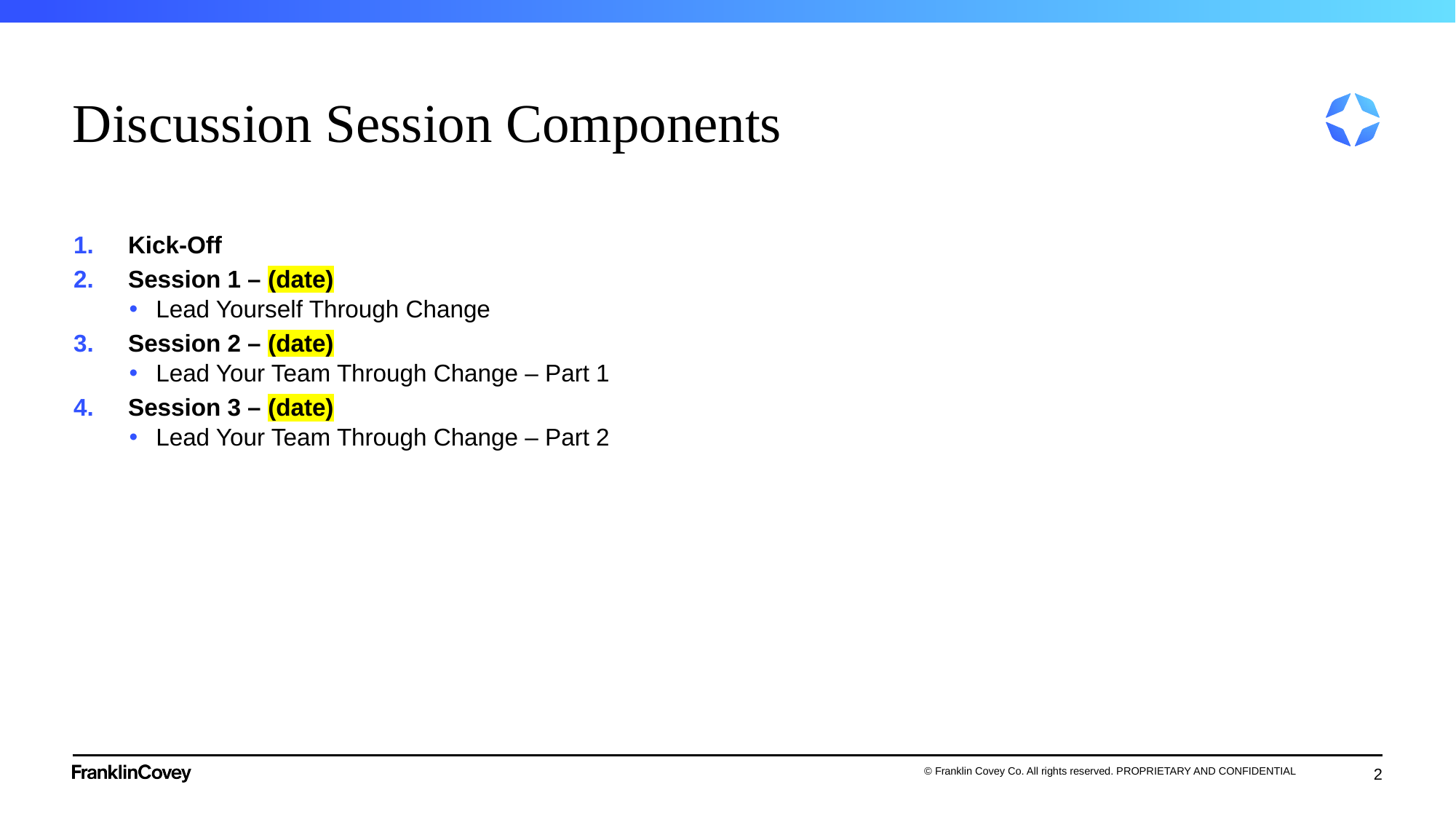

# Discussion Session Components
Kick-Off
Session 1 – (date)
Lead Yourself Through Change
Session 2 – (date)
Lead Your Team Through Change – Part 1
Session 3 – (date)
Lead Your Team Through Change – Part 2
2